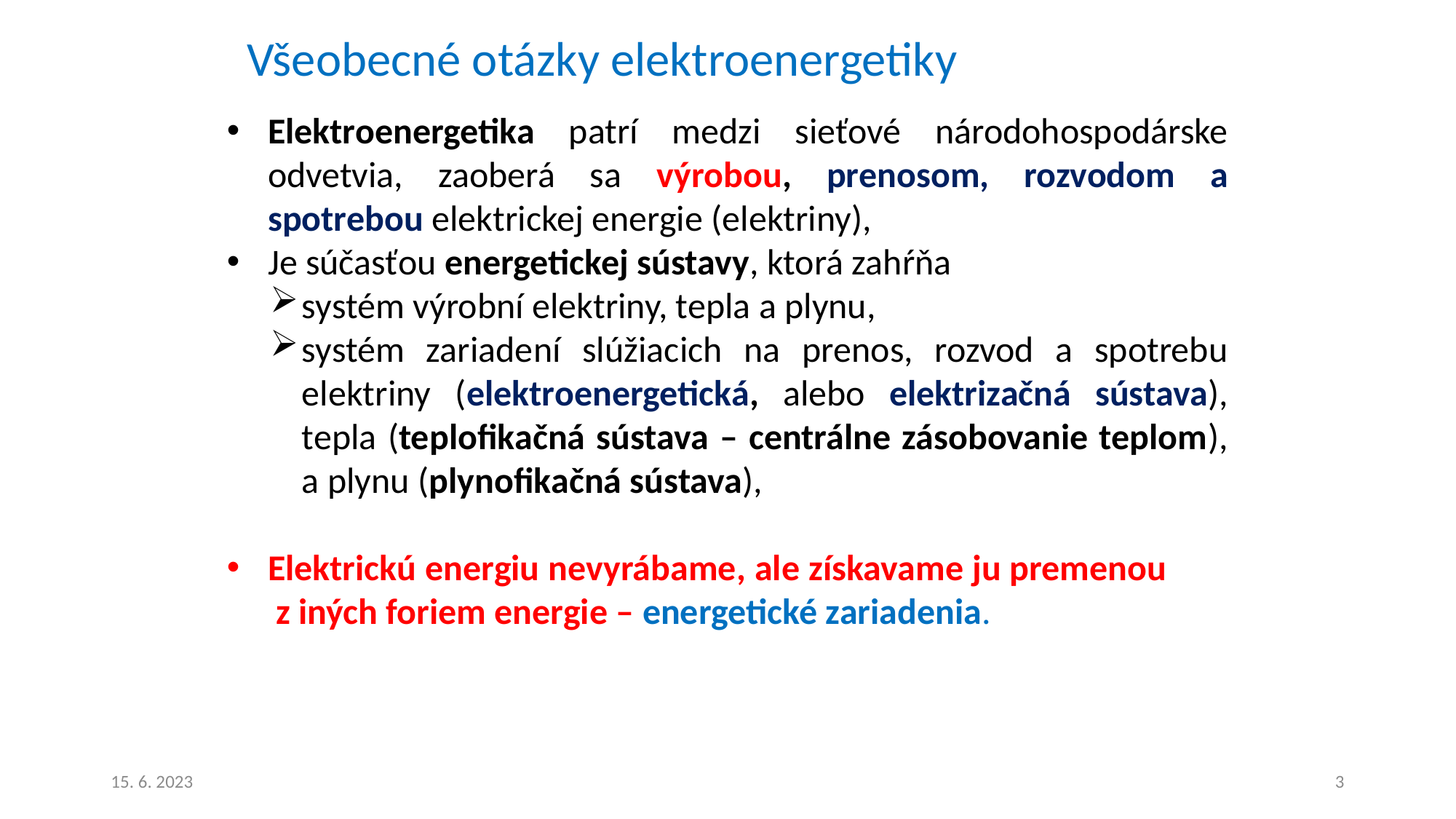

# Všeobecné otázky elektroenergetiky
Elektroenergetika patrí medzi sieťové národohospodárske odvetvia, zaoberá sa výrobou, prenosom, rozvodom a spotrebou elektrickej energie (elektriny),
Je súčasťou energetickej sústavy, ktorá zahŕňa
systém výrobní elektriny, tepla a plynu,
systém zariadení slúžiacich na prenos, rozvod a spotrebu elektriny (elektroenergetická, alebo elektrizačná sústava), tepla (teplofikačná sústava – centrálne zásobovanie teplom), a plynu (plynofikačná sústava),

Elektrickú energiu nevyrábame, ale získavame ju premenou         z iných foriem energie – energetické zariadenia.
15. 6. 2023
3